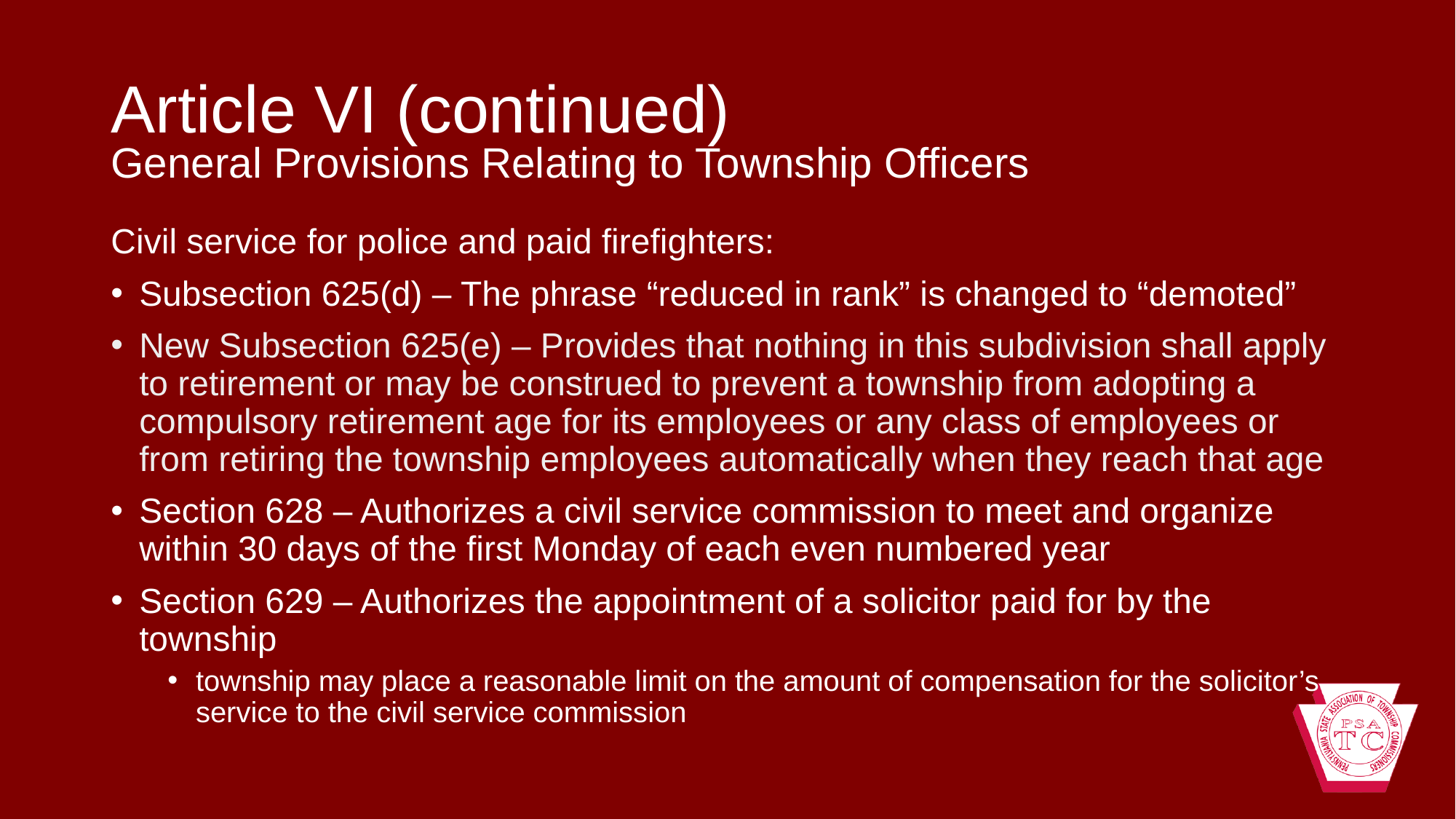

# Article VI (continued)
General Provisions Relating to Township Officers
Civil service for police and paid firefighters:
Subsection 625(d) – The phrase “reduced in rank” is changed to “demoted”
New Subsection 625(e) – Provides that nothing in this subdivision shall apply to retirement or may be construed to prevent a township from adopting a compulsory retirement age for its employees or any class of employees or from retiring the township employees automatically when they reach that age
Section 628 – Authorizes a civil service commission to meet and organize within 30 days of the first Monday of each even numbered year
Section 629 – Authorizes the appointment of a solicitor paid for by the township
township may place a reasonable limit on the amount of compensation for the solicitor’s service to the civil service commission